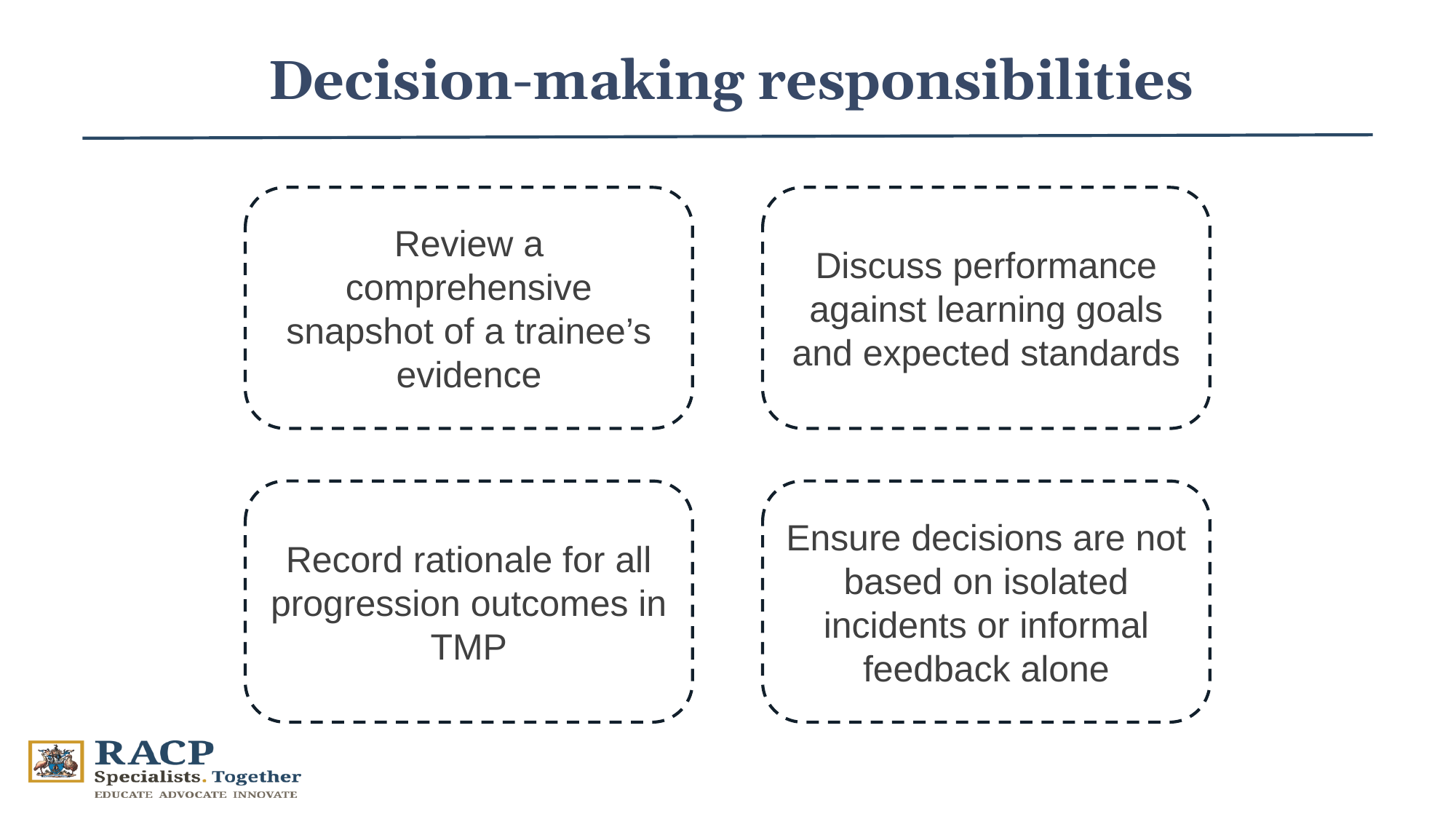

Decision-making responsibilities

Review a comprehensive snapshot of a trainee’s evidence
Discuss performance against learning goals and expected standards
Record rationale for all progression outcomes in TMP
Ensure decisions are not based on isolated incidents or informal feedback alone